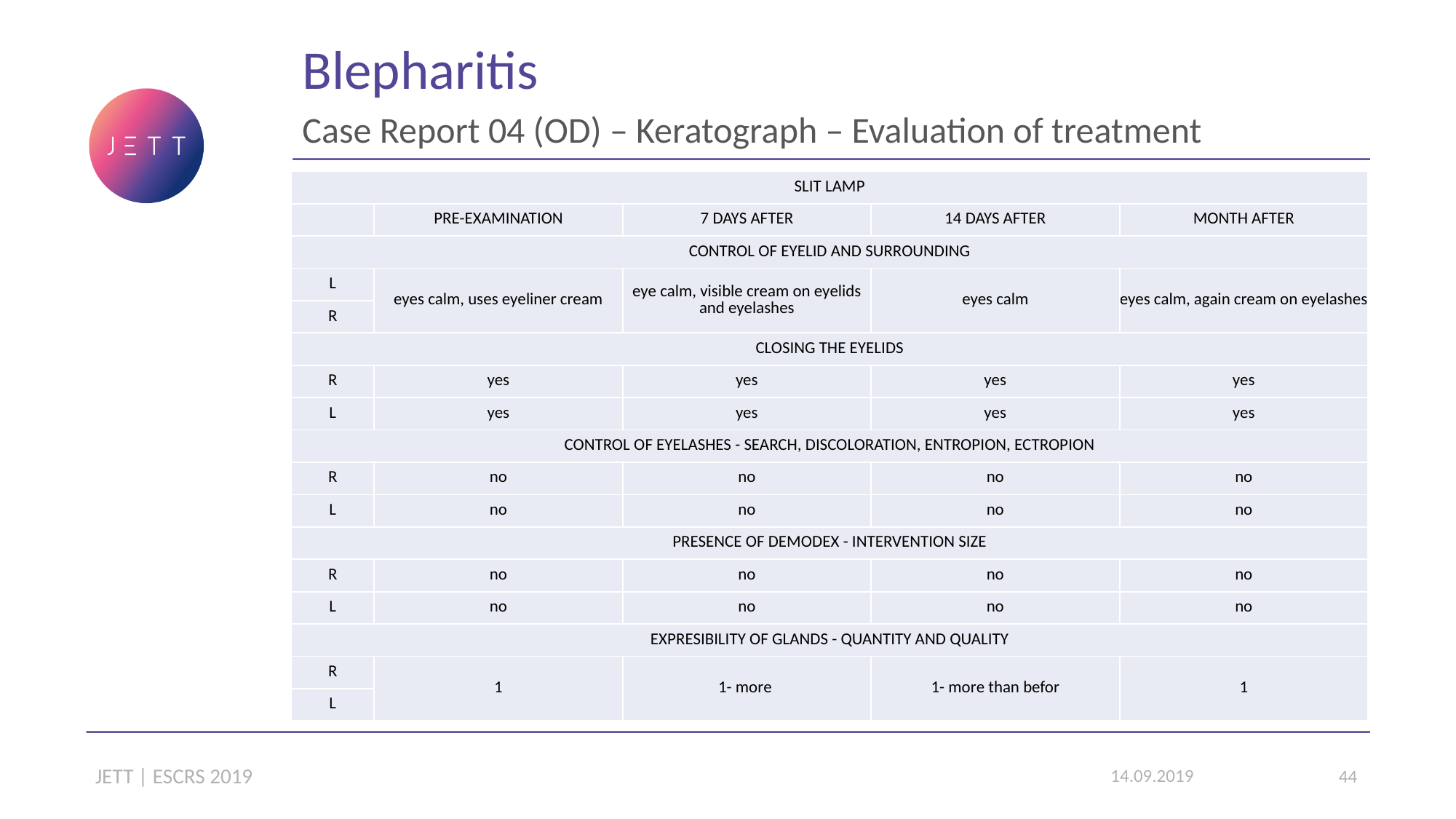

Blepharitis
Case Report 04 (OD) – Keratograph – Evaluation of treatment
| SLIT LAMP |  |  |  |  |
| --- | --- | --- | --- | --- |
|  | PRE-EXAMINATION | 7 DAYS AFTER | 14 DAYS AFTER | MONTH AFTER |
| CONTROL OF EYELID AND SURROUNDING |  |  |  |  |
| L | eyes calm, uses eyeliner cream | eye calm, visible cream on eyelids and eyelashes | eyes calm | eyes calm, again cream on eyelashes |
| R |  |  |  |  |
| CLOSING THE EYELIDS |  |  |  |  |
| R | yes | yes | yes | yes |
| L | yes | yes | yes | yes |
| CONTROL OF EYELASHES - SEARCH, DISCOLORATION, ENTROPION, ECTROPION |  |  |  |  |
| R | no | no | no | no |
| L | no | no | no | no |
| PRESENCE OF DEMODEX - INTERVENTION SIZE |  |  |  |  |
| R | no | no | no | no |
| L | no | no | no | no |
| EXPRESIBILITY OF GLANDS - QUANTITY AND QUALITY |  |  |  |  |
| R | 1 | 1- more | 1- more than befor | 1 |
| L |  |  |  |  |
JETT | ESCRS 2019
14.09.2019
44